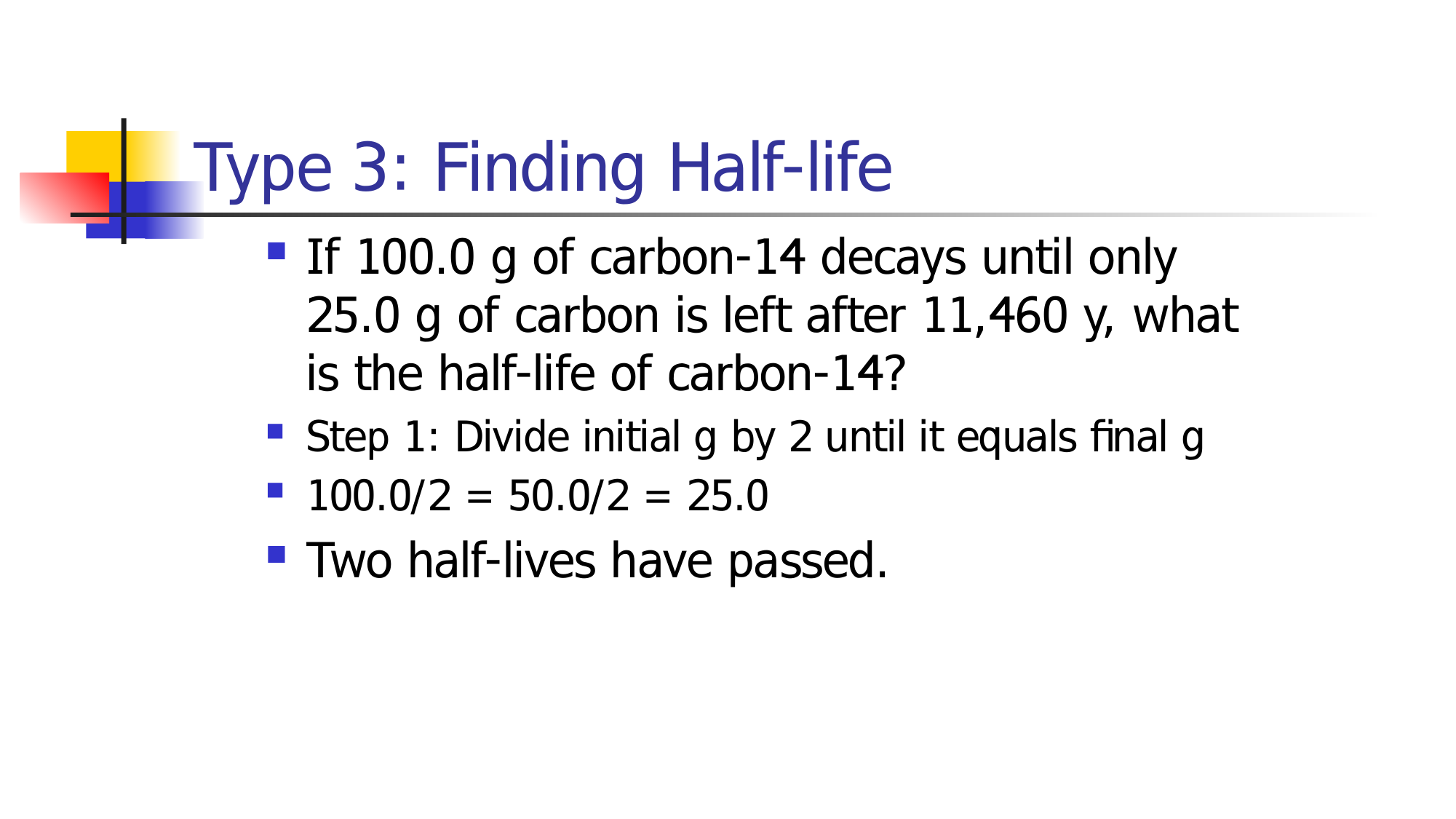

# Type 3: Finding Half-life
If 100.0 g of carbon-14 decays until only 25.0 g of carbon is left after 11,460 y, what is the half-life of carbon-14?
Step 1: Divide initial g by 2 until it equals final g
100.0/2 = 50.0/2 = 25.0
Two half-lives have passed.